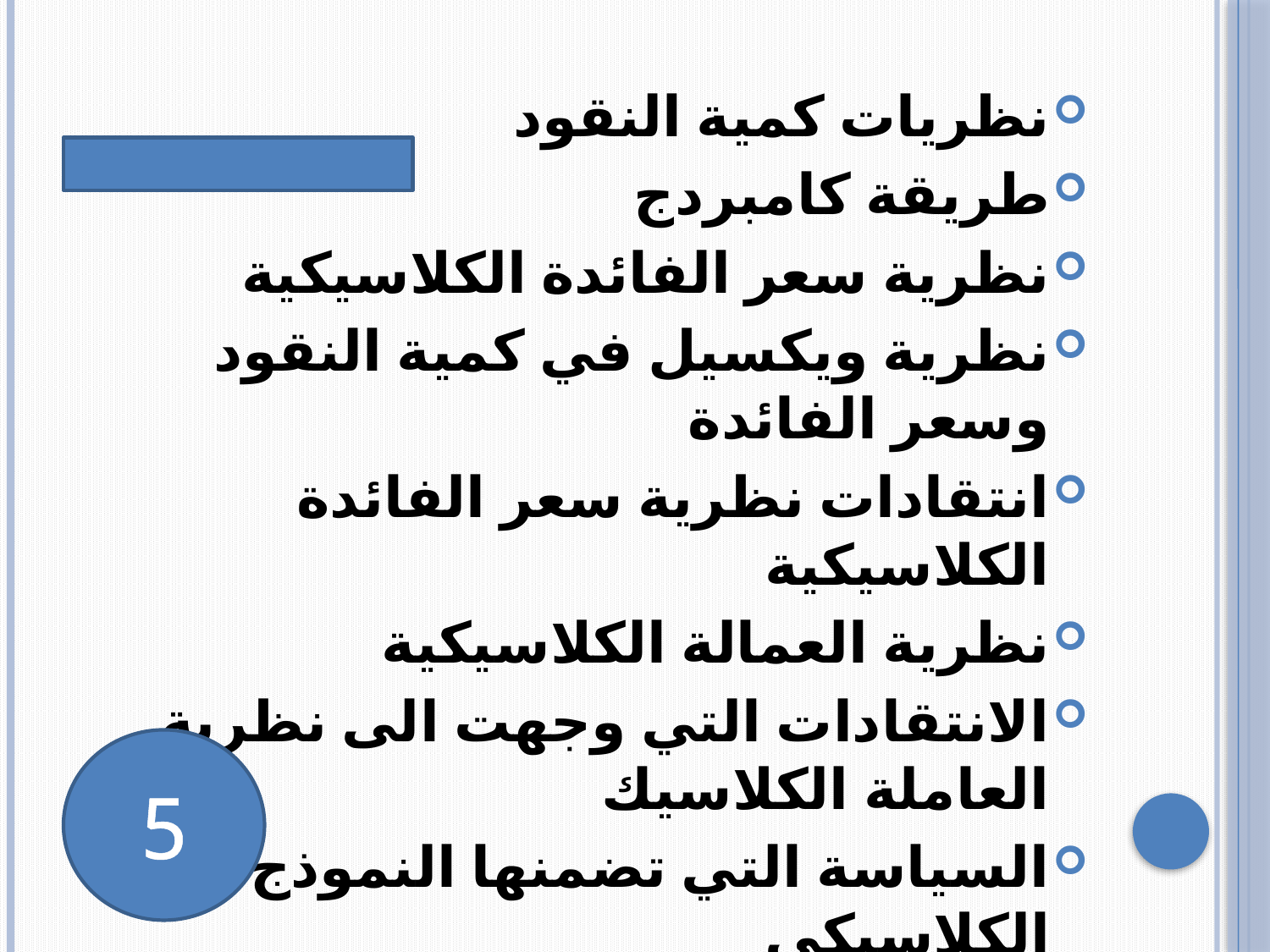

#
نظريات كمية النقود
طريقة كامبردج
نظرية سعر الفائدة الكلاسيكية
نظرية ويكسيل في كمية النقود وسعر الفائدة
انتقادات نظرية سعر الفائدة الكلاسيكية
نظرية العمالة الكلاسيكية
الانتقادات التي وجهت الى نظرية العاملة الكلاسيك
السياسة التي تضمنها النموذج الكلاسيكي
النموذج الكلاسيكي مع جمود الأجور
خلاصة النظرية الكلاسيكية

5